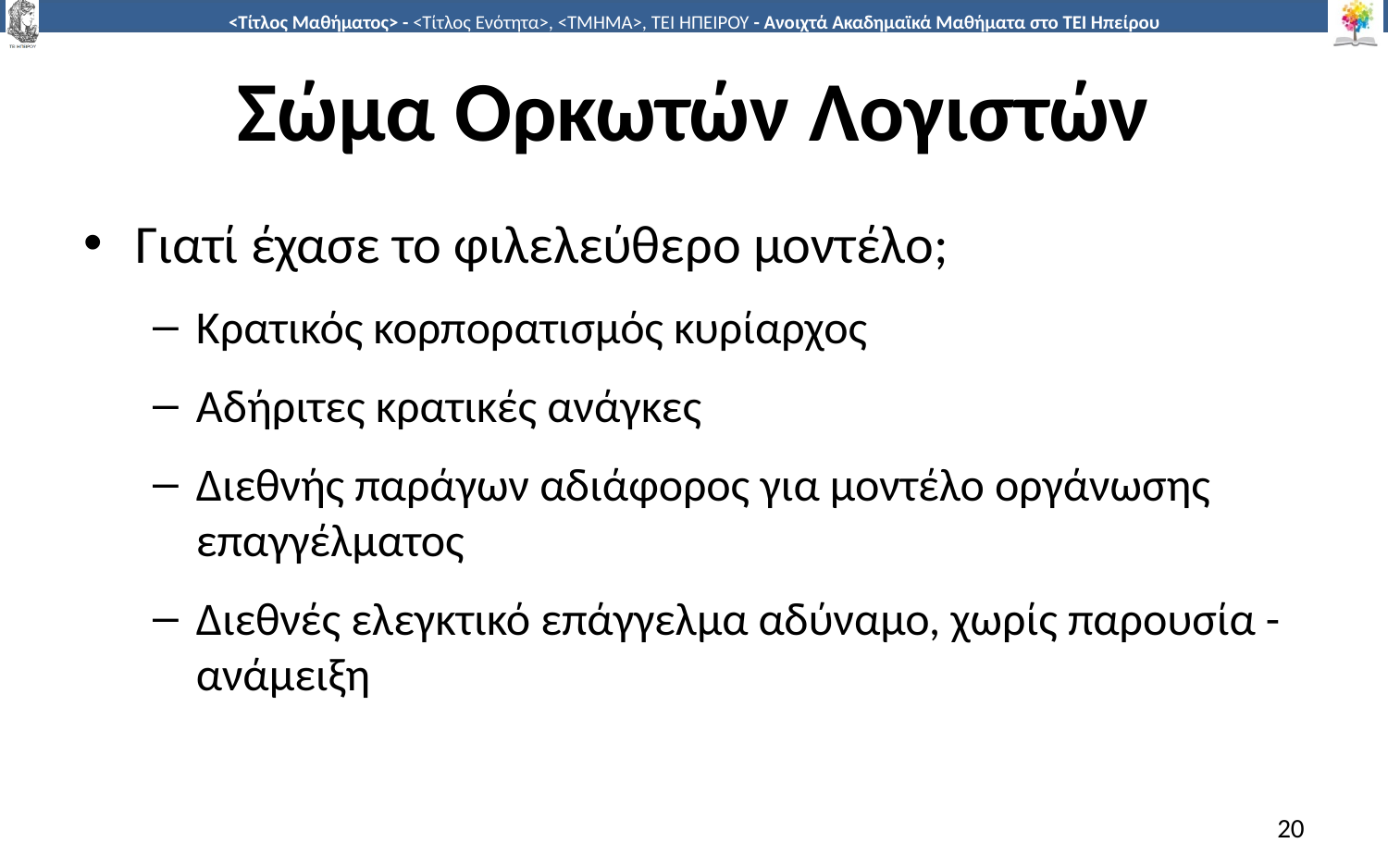

# Σώμα Ορκωτών Λογιστών
Γιατί έχασε το φιλελεύθερο μοντέλο;
Κρατικός κορπορατισμός κυρίαρχος
Αδήριτες κρατικές ανάγκες
Διεθνής παράγων αδιάφορος για μοντέλο οργάνωσης επαγγέλματος
Διεθνές ελεγκτικό επάγγελμα αδύναμο, χωρίς παρουσία - ανάμειξη

20